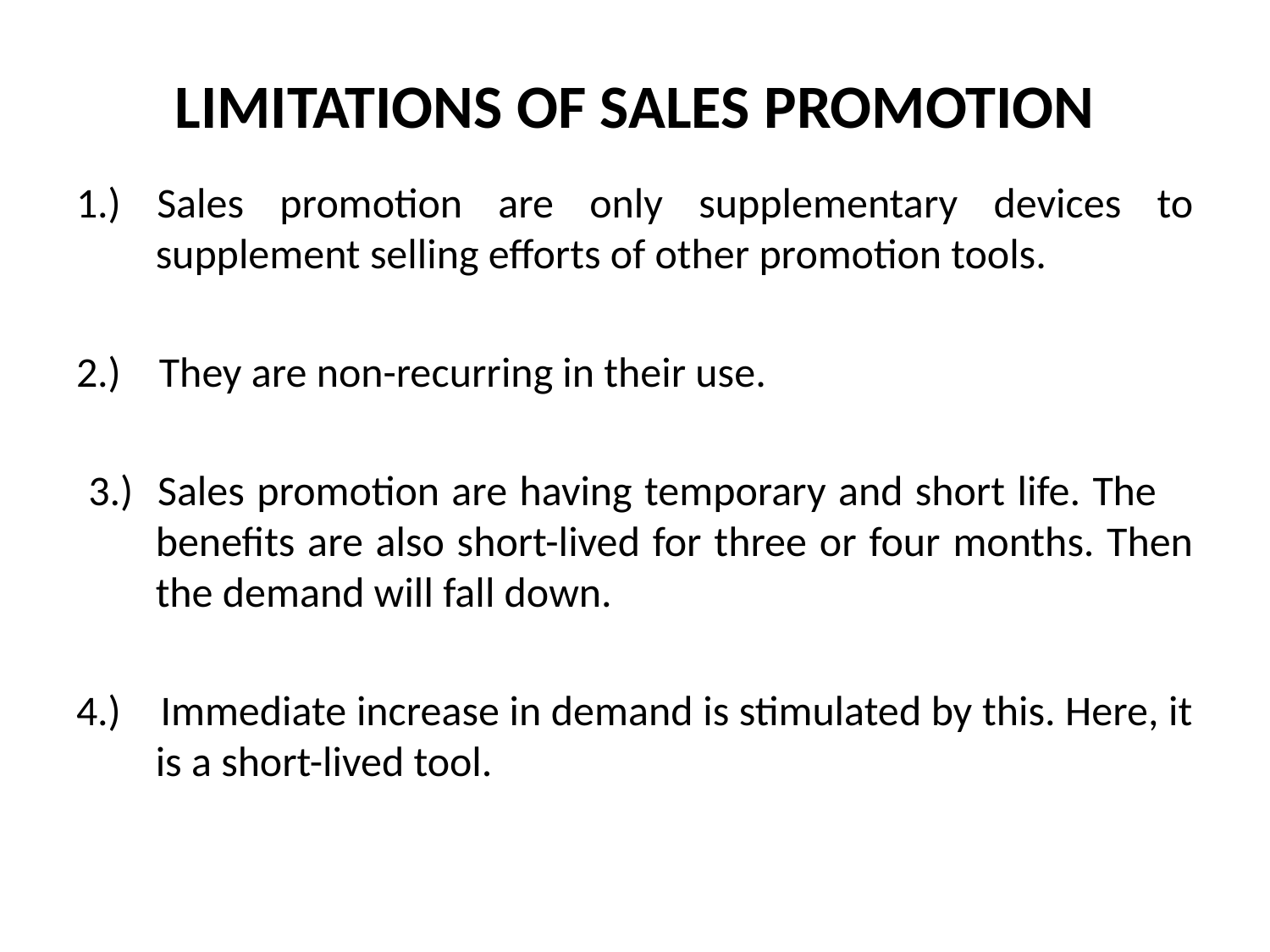

# LIMITATIONS OF SALES PROMOTION
1.) Sales promotion are only supplementary devices to supplement selling efforts of other promotion tools.

2.)    They are non-recurring in their use.

 3.)  Sales promotion are having temporary and short life. The    benefits are also short-lived for three or four months. Then the demand will fall down.

4.)    Immediate increase in demand is stimulated by this. Here, it is a short-lived tool.